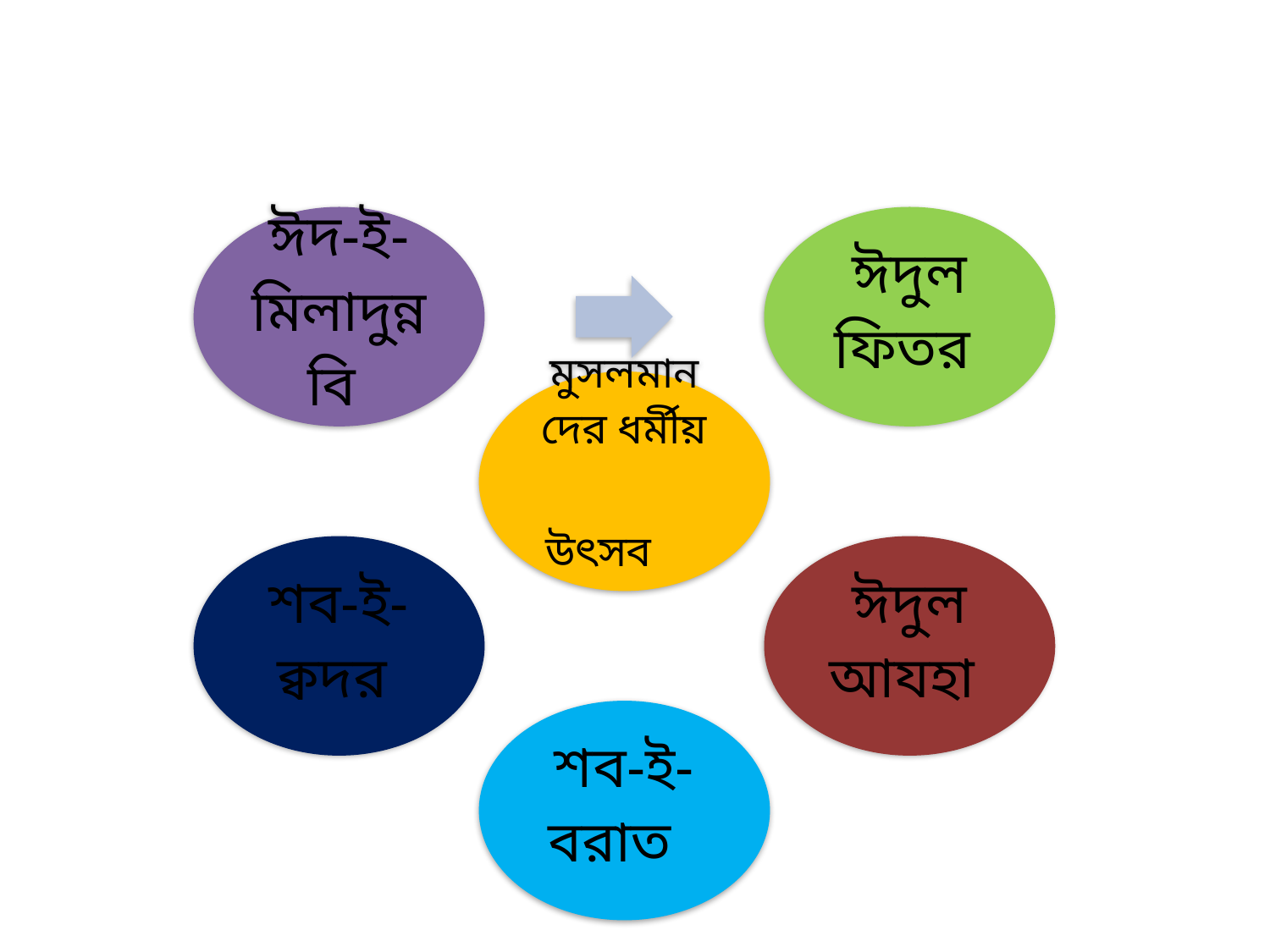

মুসলমানদের ধর্মীয় উৎসব
ঈদুল ফিতর
ঈদুল আযহা
শব-ই-ক্বদর
ঈদ-ই-মিলাদুন্নবি
শব-ই-বরাত